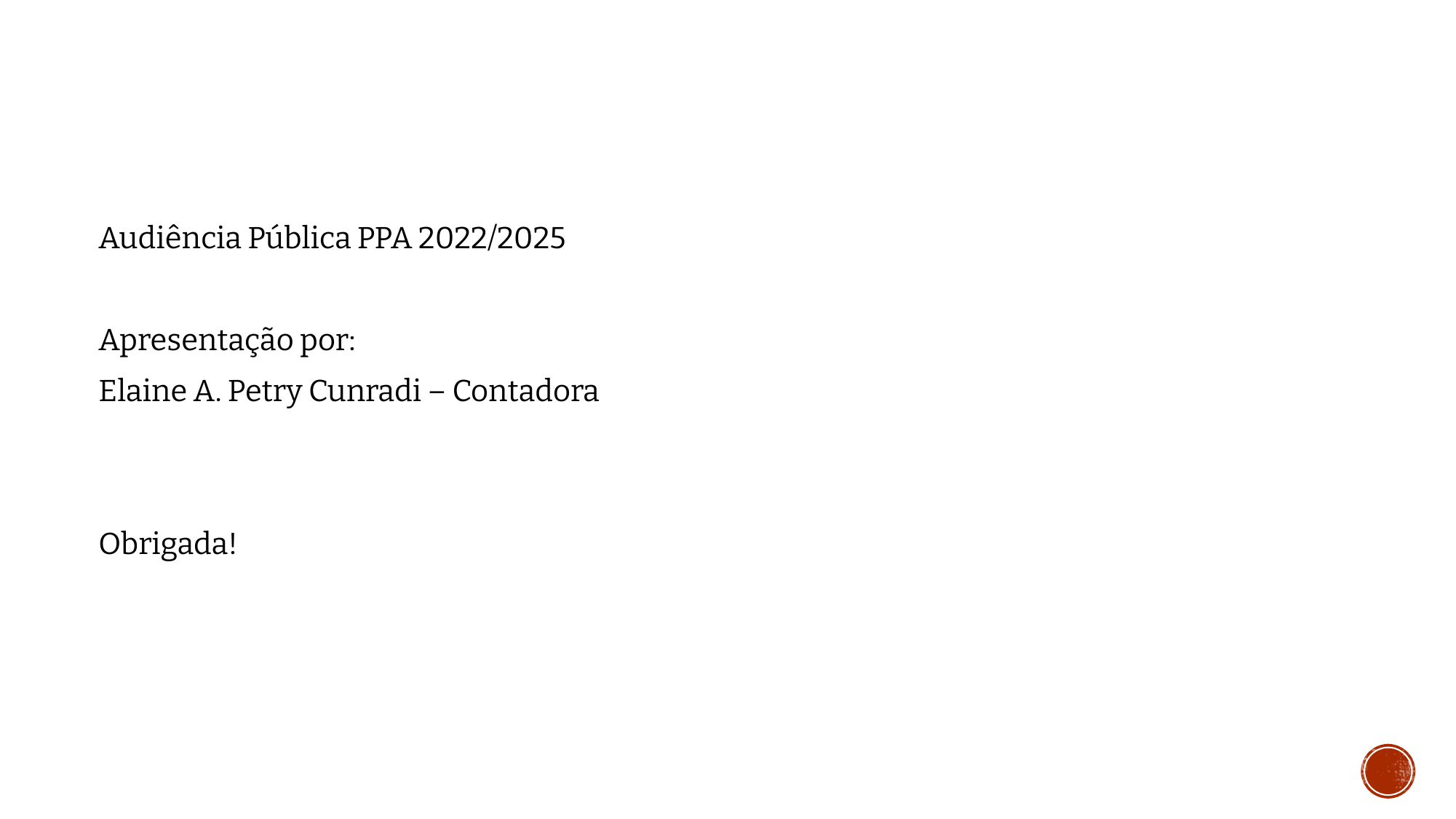

Audiência Pública PPA 2022/2025

Apresentação por:
Elaine A. Petry Cunradi – Contadora

Obrigada!